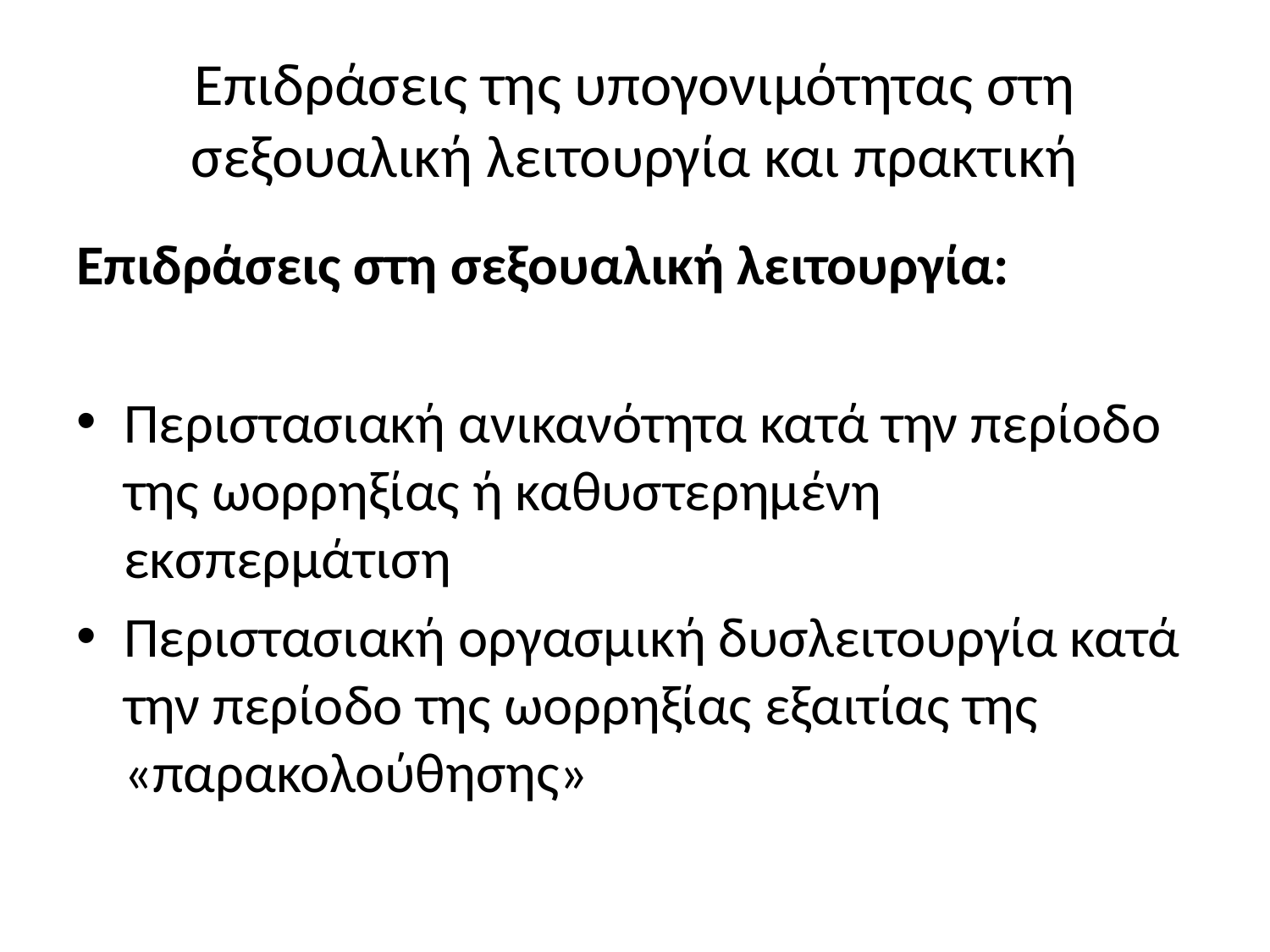

# Επιδράσεις της υπογονιμότητας στη σεξουαλική λειτουργία και πρακτική
Επιδράσεις στη σεξουαλική λειτουργία:

Περιστασιακή ανικανότητα κατά την περίοδο της ωορρηξίας ή καθυστερημένη εκσπερμάτιση
Περιστασιακή οργασμική δυσλειτουργία κατά την περίοδο της ωορρηξίας εξαιτίας της «παρακολούθησης»